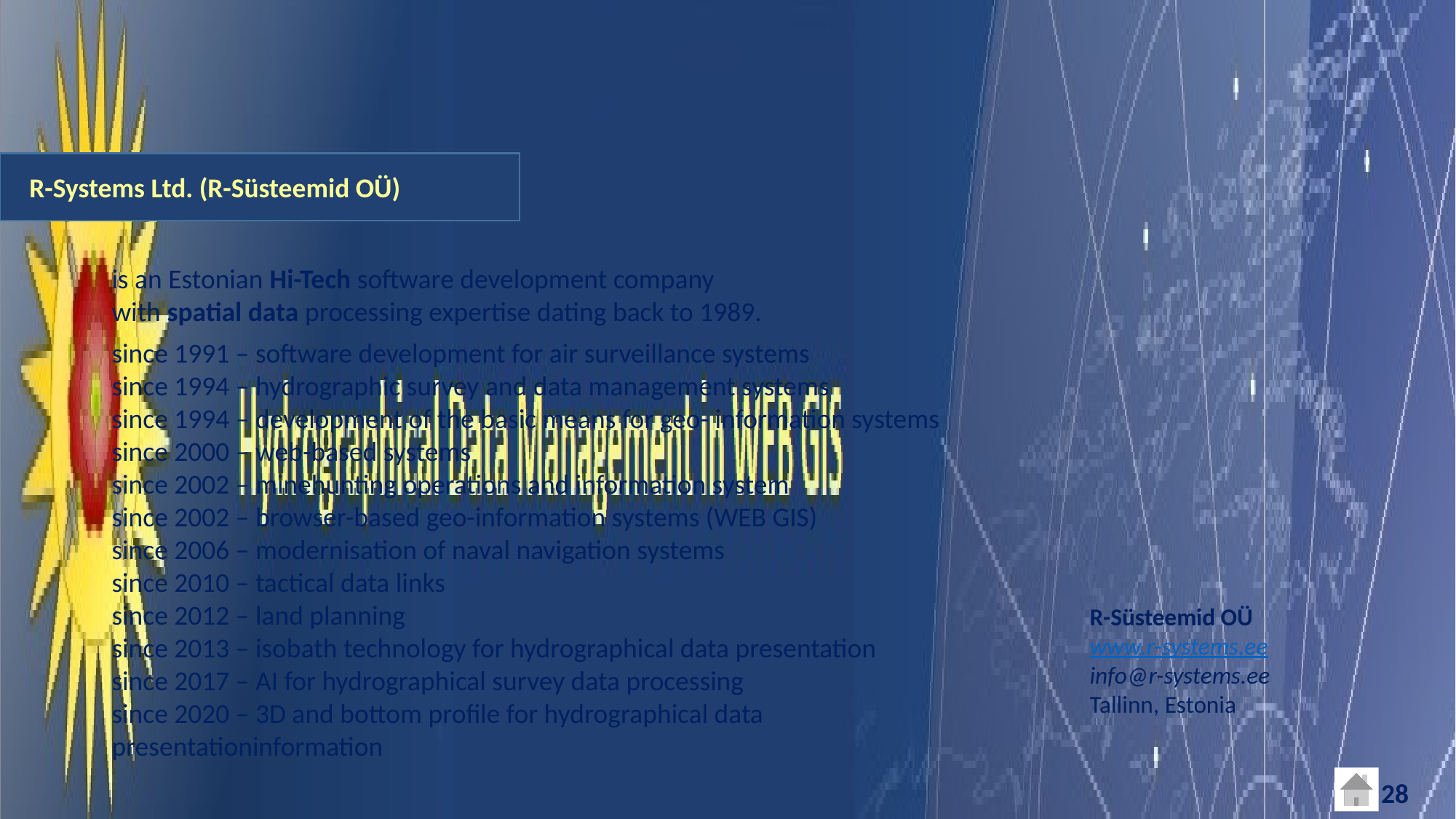

R-Systems Ltd. (R-Süsteemid OÜ)
is an Estonian Hi-Tech software development company
with spatial data processing expertise dating back to 1989.
since 1991 – software development for air surveillance systems
since 1994 – hydrographic survey and data management systems
since 1994 – development of the basic means for geo- information systems
since 2000 – web-based systems
since 2002 – minehunting operations and information system
since 2002 – browser-based geo-information systems (WEB GIS)
since 2006 – modernisation of naval navigation systems
since 2010 – tactical data links
since 2012 – land planning
since 2013 – isobath technology for hydrographical data presentation
since 2017 – AI for hydrographical survey data processing
since 2020 – 3D and bottom profile for hydrographical data presentationinformation
R-Süsteemid OÜ
www.r-systems.ee
info@r-systems.ee
Tallinn, Estonia

28